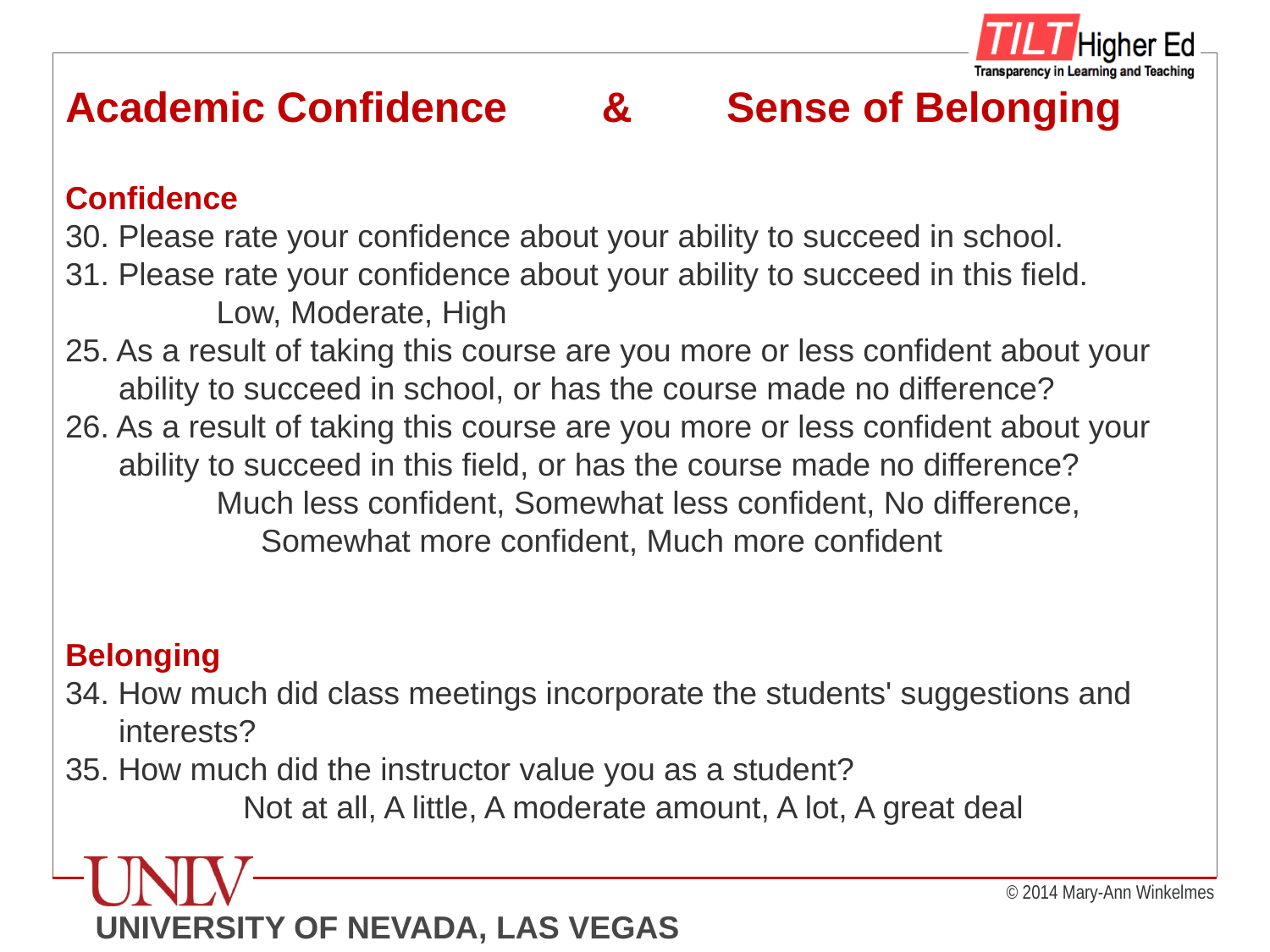

Academic Confidence        &        Sense of Belonging

Confidence
30. Please rate your confidence about your ability to succeed in school.
31. Please rate your confidence about your ability to succeed in this field.
                 Low, Moderate, High
25. As a result of taking this course are you more or less confident about your
      ability to succeed in school, or has the course made no difference?
26. As a result of taking this course are you more or less confident about your
      ability to succeed in this field, or has the course made no difference?
                 Much less confident, Somewhat less confident, No difference,
                      Somewhat more confident, Much more confident

Belonging
34. How much did class meetings incorporate the students' suggestions and
      interests?
35. How much did the instructor value you as a student?
                    Not at all, A little, A moderate amount, A lot, A great deal